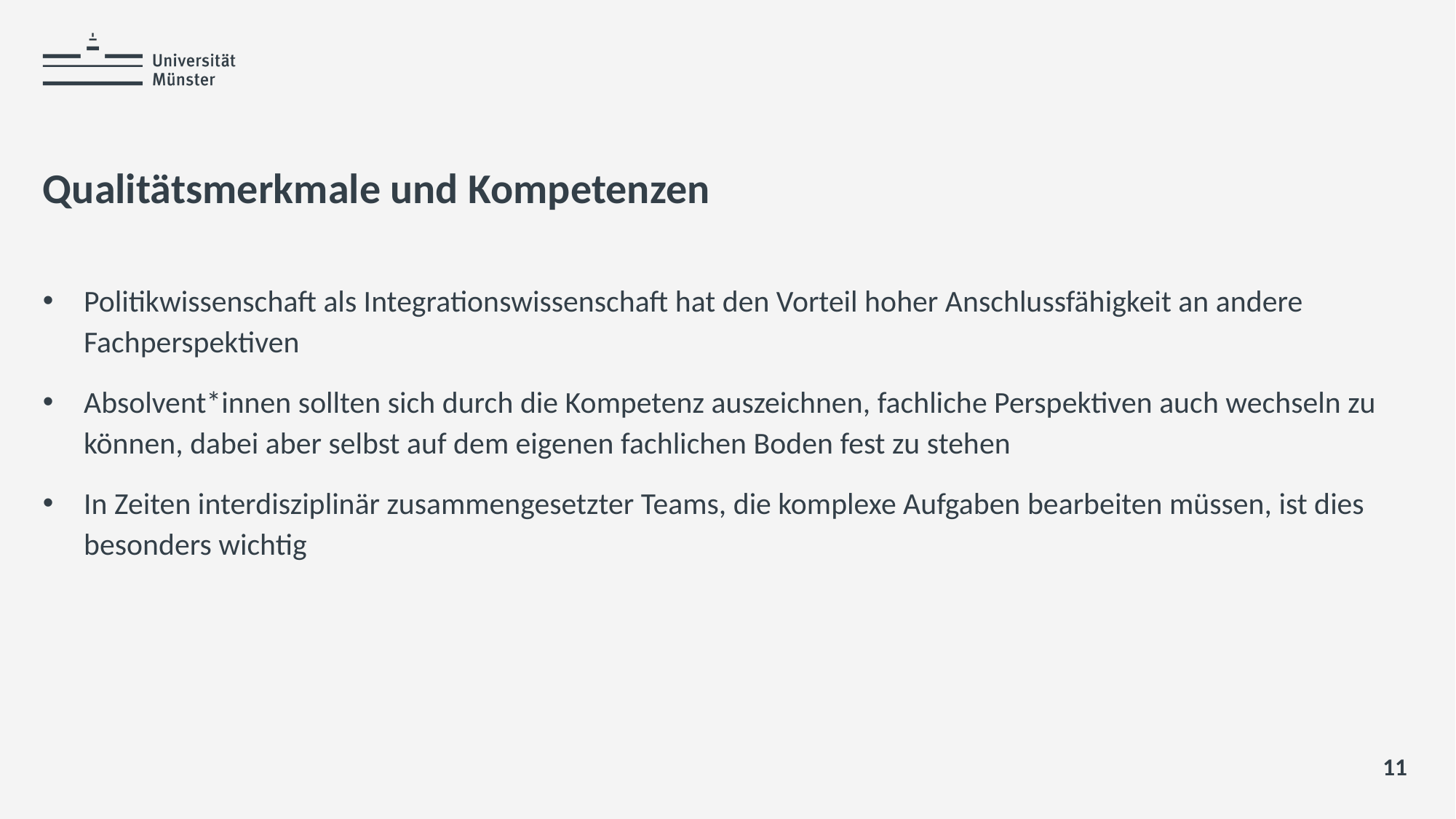

# Qualitätsmerkmale und Kompetenzen
Politikwissenschaft als Integrationswissenschaft hat den Vorteil hoher Anschlussfähigkeit an andere Fachperspektiven
Absolvent*innen sollten sich durch die Kompetenz auszeichnen, fachliche Perspektiven auch wechseln zu können, dabei aber selbst auf dem eigenen fachlichen Boden fest zu stehen
In Zeiten interdisziplinär zusammengesetzter Teams, die komplexe Aufgaben bearbeiten müssen, ist dies besonders wichtig
11